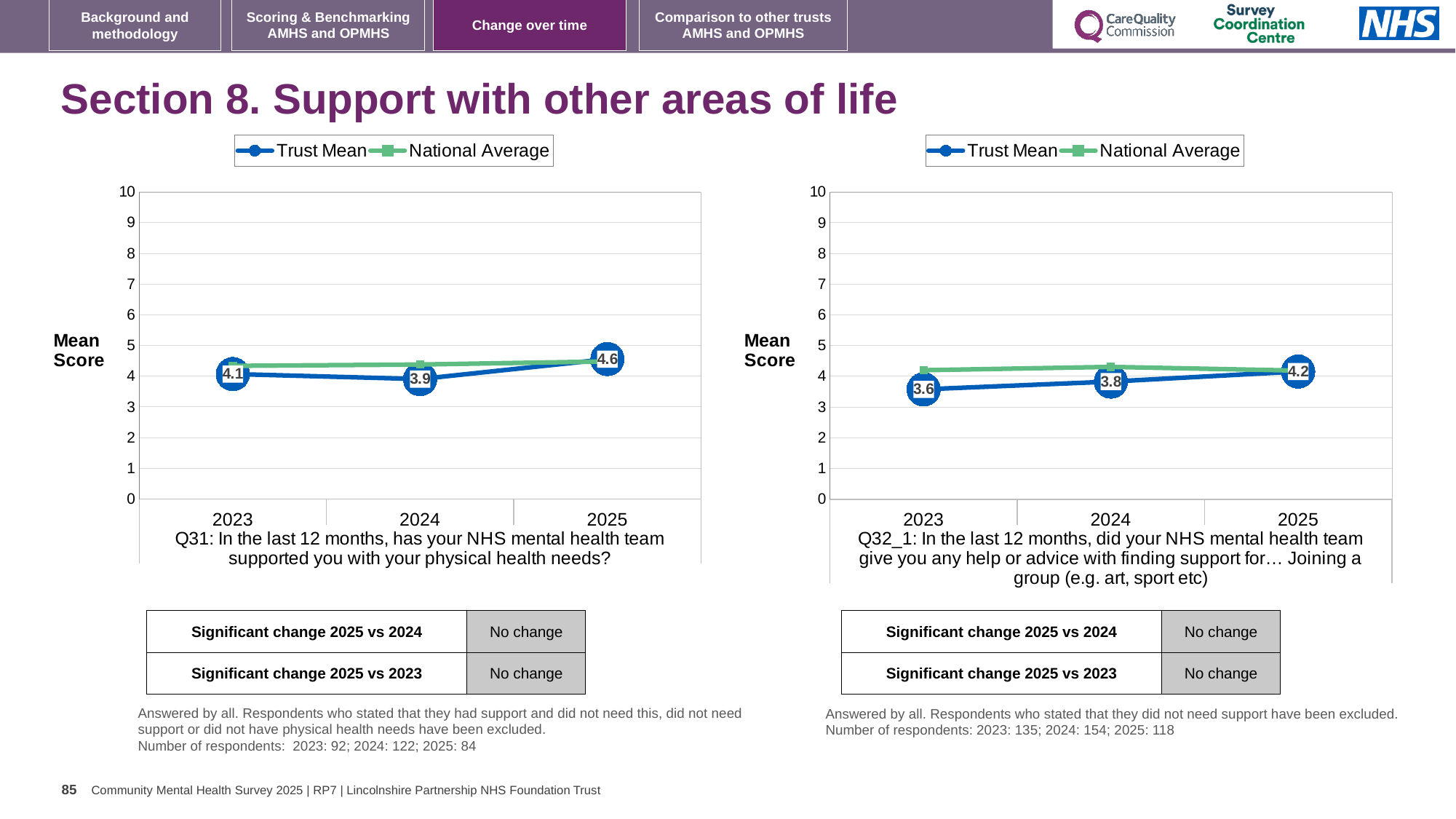

# Section 8. Support with other areas of life

### Chart

| Category | Trust Mean | National Average |
|---|---|---|
| 2023 | 3.576307481555522 | 4.200555158732526 |
| 2024 | 3.82841057376498 | 4.307580807034463 |
| 2025 | 4.156691269214497 | 4.187537696729969 |

### Chart

| Category | Trust Mean | National Average |
|---|---|---|
| 2023 | 4.070589372278731 | 4.338246968857358 |
| 2024 | 3.906087123963744 | 4.380800799961854 |
| 2025 | 4.558144358607858 | 4.481513293238095 |
| Significant change 2025 vs 2024 | No change |
| --- | --- |
| Significant change 2025 vs 2023 | No change |
| Significant change 2025 vs 2024 | No change |
| --- | --- |
| Significant change 2025 vs 2023 | No change |
Answered by all. Respondents who stated that they had support and did not need this, did not need support or did not have physical health needs have been excluded.
Number of respondents:  2023: 92; 2024: 122; 2025: 84
Answered by all. Respondents who stated that they did not need support have been excluded. Number of respondents: 2023: 135; 2024: 154; 2025: 118

85